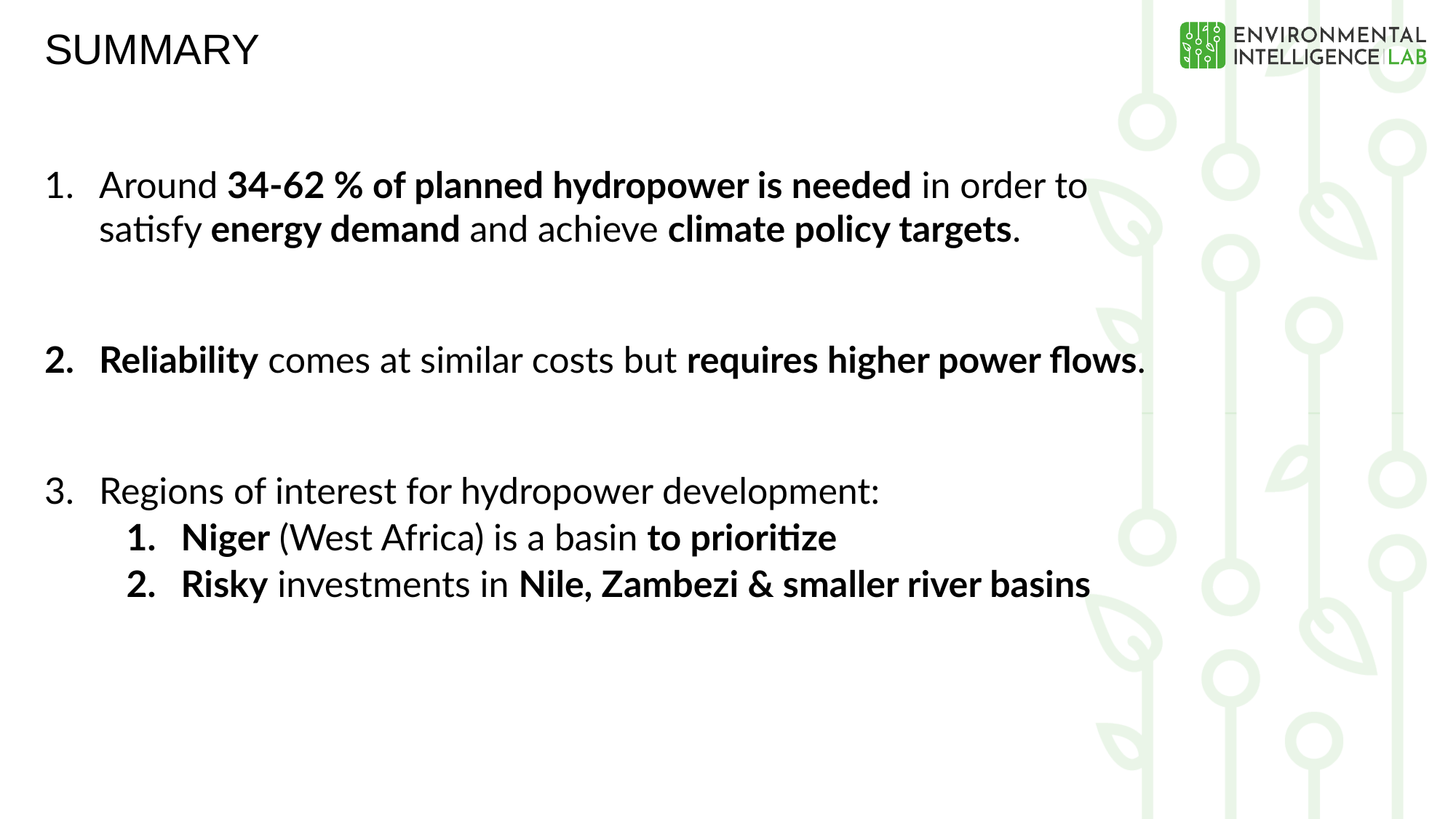

# SUMMARY
Around 34-62 % of planned hydropower is needed in order to satisfy energy demand and achieve climate policy targets.

Reliability comes at similar costs but requires higher power flows.

Regions of interest for hydropower development:
Niger (West Africa) is a basin to prioritize
Risky investments in Nile, Zambezi & smaller river basins